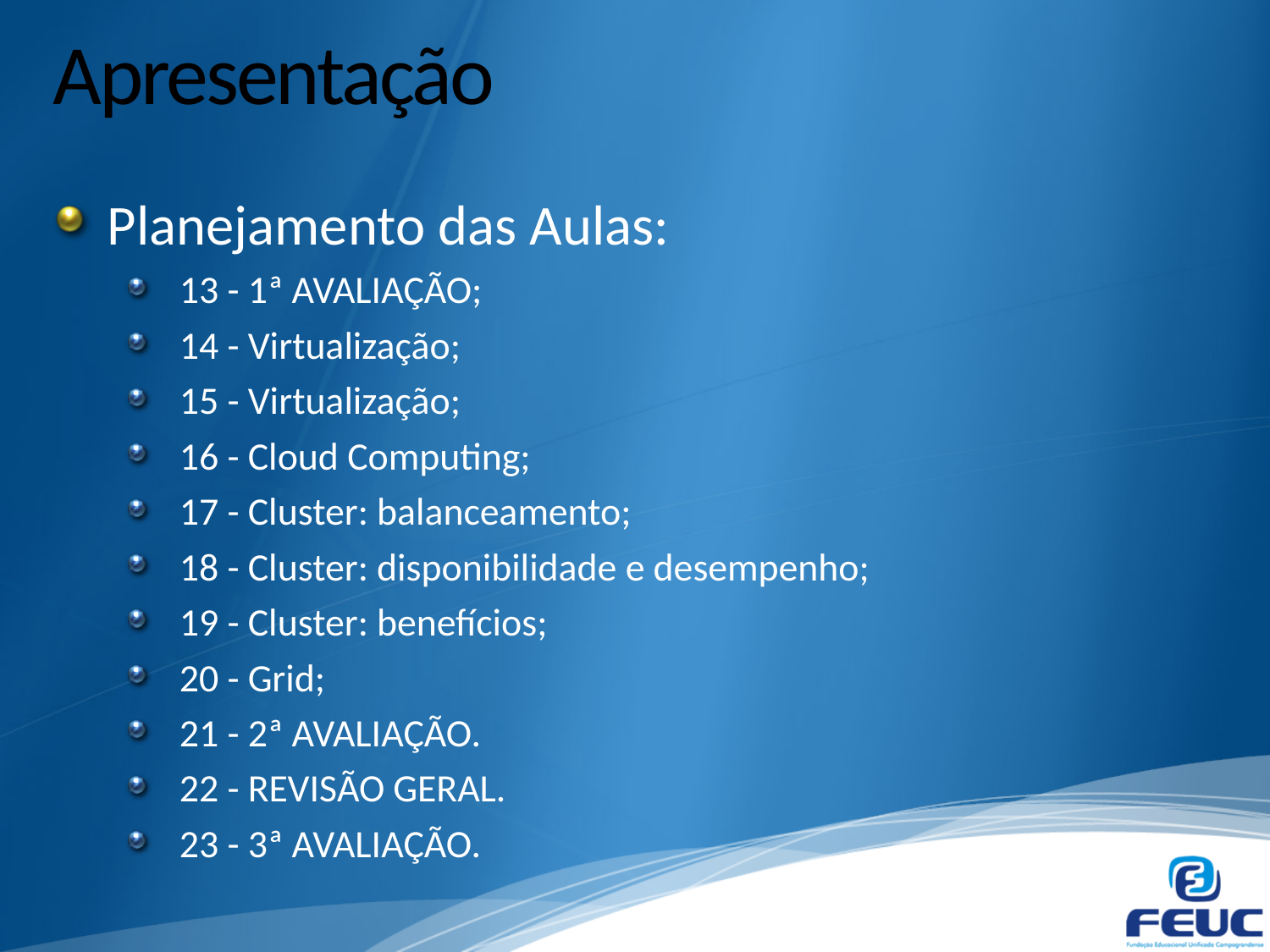

# Apresentação
Planejamento das Aulas:
13 - 1ª AVALIAÇÃO;
14 - Virtualização;
15 - Virtualização;
16 - Cloud Computing;
17 - Cluster: balanceamento;
18 - Cluster: disponibilidade e desempenho;
19 - Cluster: benefícios;
20 - Grid;
21 - 2ª AVALIAÇÃO.
22 - REVISÃO GERAL.
23 - 3ª AVALIAÇÃO.